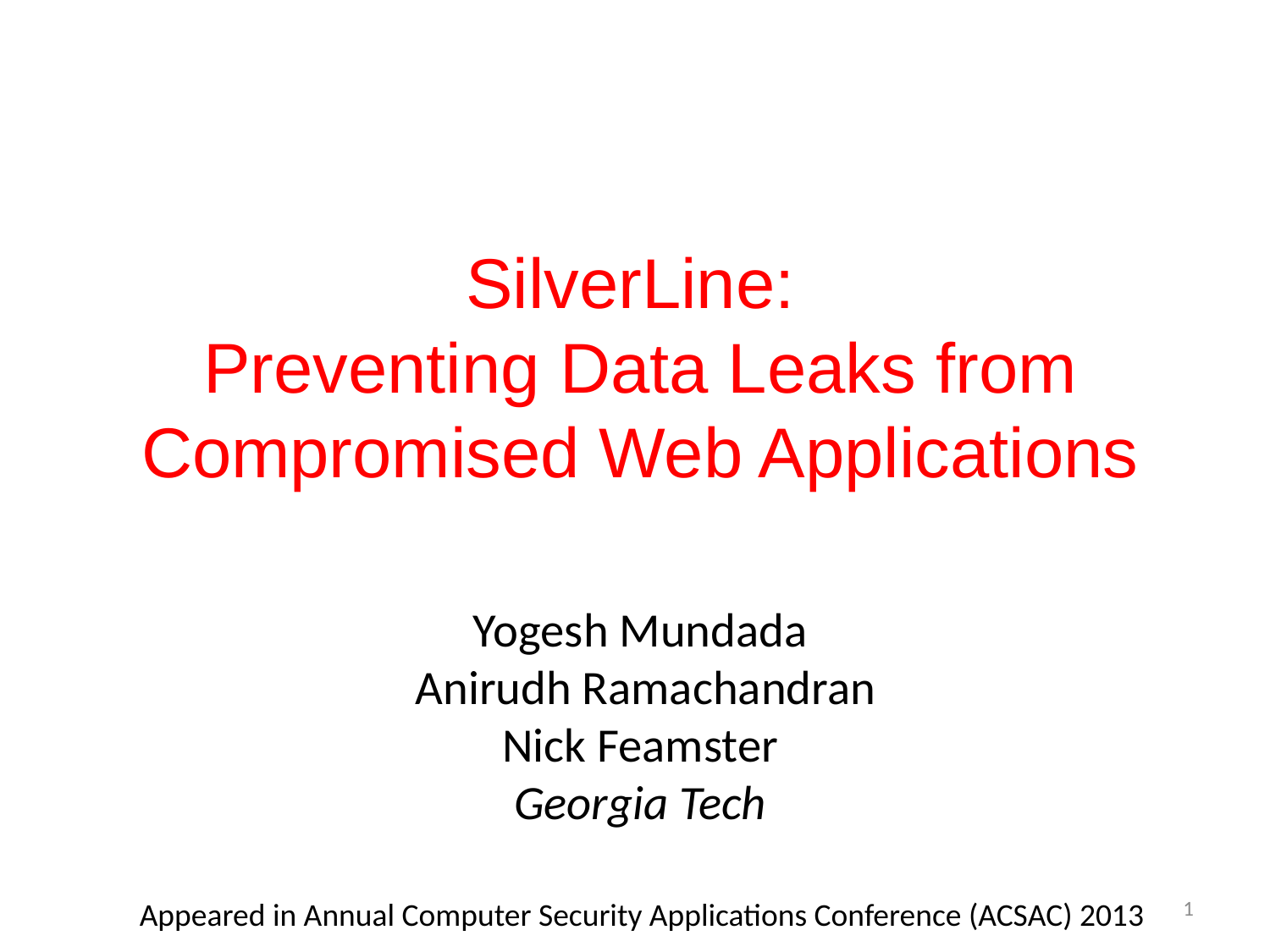

# SilverLine: Preventing Data Leaks from Compromised Web Applications
Yogesh Mundada
 Anirudh Ramachandran
Nick Feamster
Georgia Tech
1
Appeared in Annual Computer Security Applications Conference (ACSAC) 2013